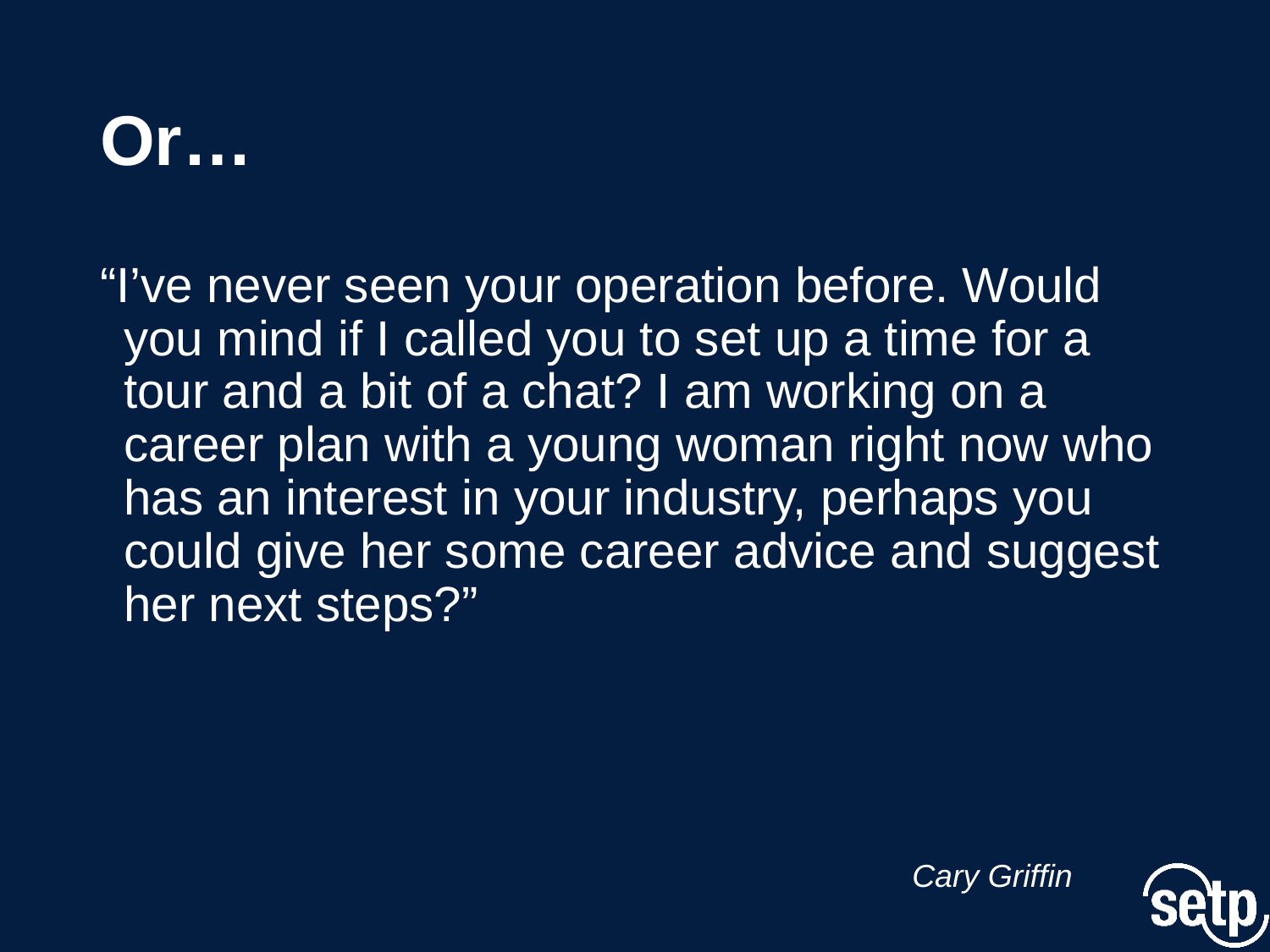

# Or…
“I’ve never seen your operation before. Would you mind if I called you to set up a time for a tour and a bit of a chat? I am working on a career plan with a young woman right now who has an interest in your industry, perhaps you could give her some career advice and suggest her next steps?”
Cary Griffin